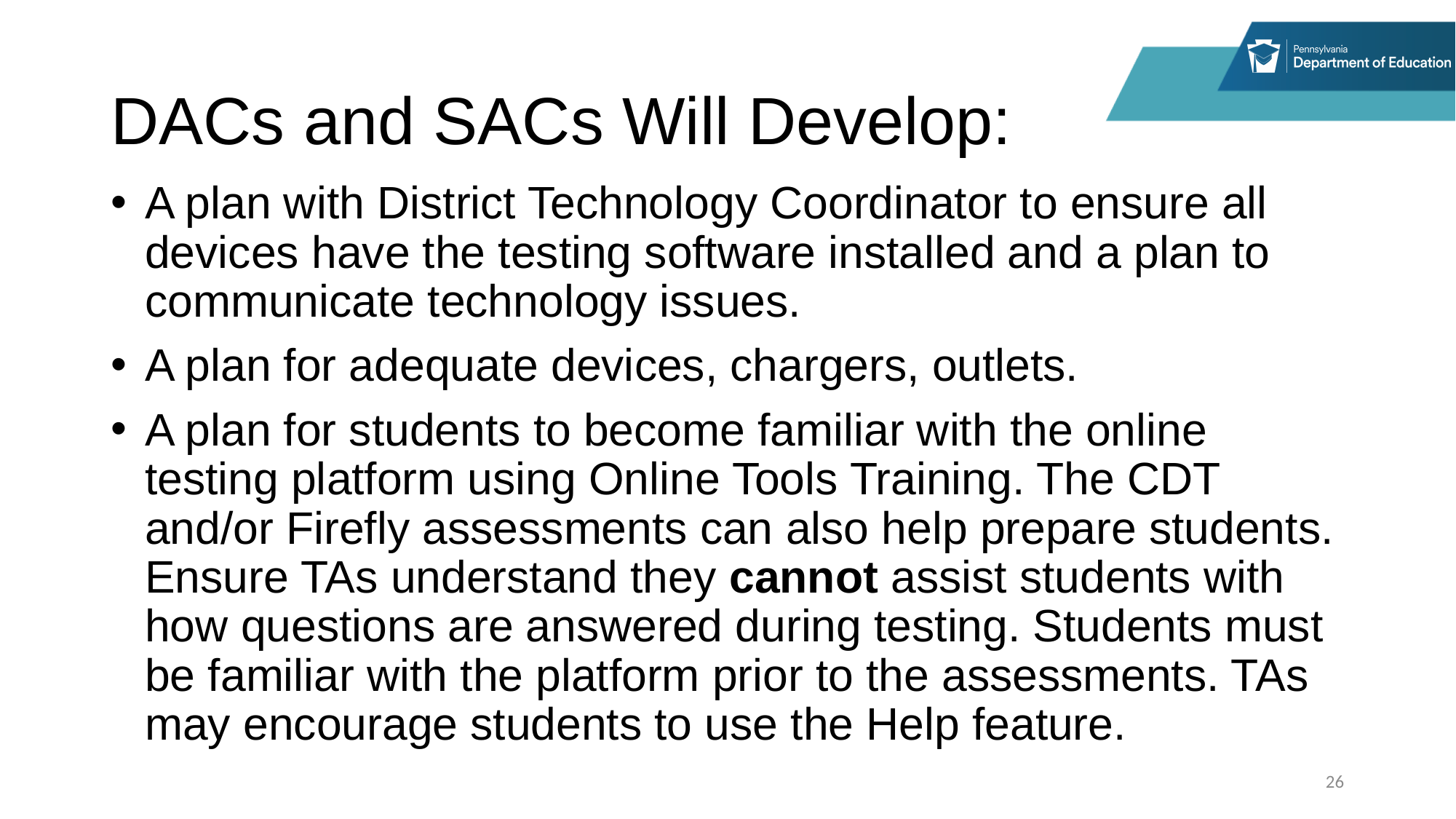

# DACs and SACs Will Develop:
A plan with District Technology Coordinator to ensure all devices have the testing software installed and a plan to communicate technology issues.
A plan for adequate devices, chargers, outlets.
A plan for students to become familiar with the online testing platform using Online Tools Training. The CDT and/or Firefly assessments can also help prepare students. Ensure TAs understand they cannot assist students with how questions are answered during testing. Students must be familiar with the platform prior to the assessments. TAs may encourage students to use the Help feature.

26